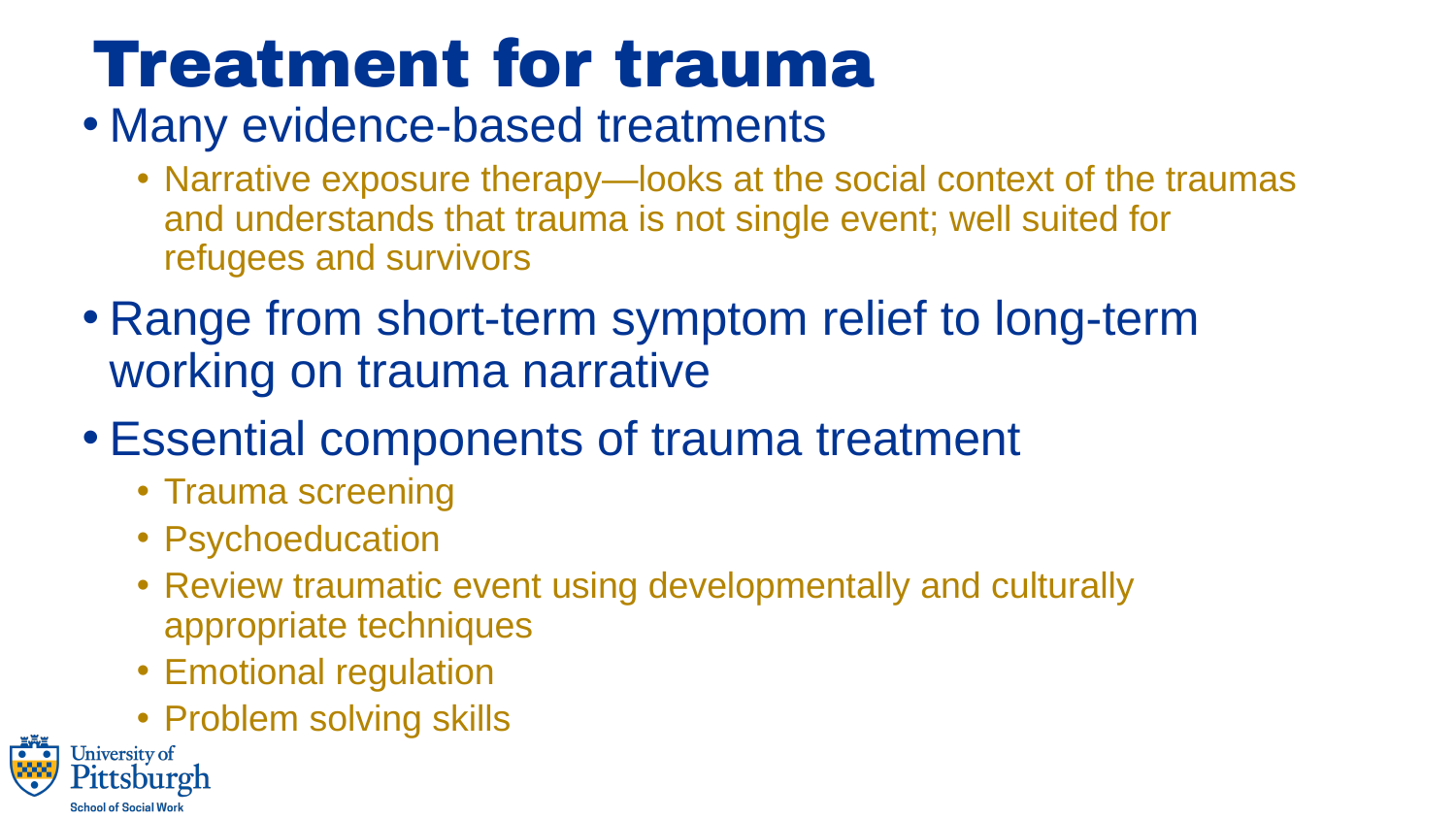

# Treatment for trauma
Many evidence-based treatments
Narrative exposure therapy—looks at the social context of the traumas and understands that trauma is not single event; well suited for refugees and survivors
Range from short-term symptom relief to long-term working on trauma narrative
Essential components of trauma treatment
Trauma screening
Psychoeducation
Review traumatic event using developmentally and culturally appropriate techniques
Emotional regulation
Problem solving skills